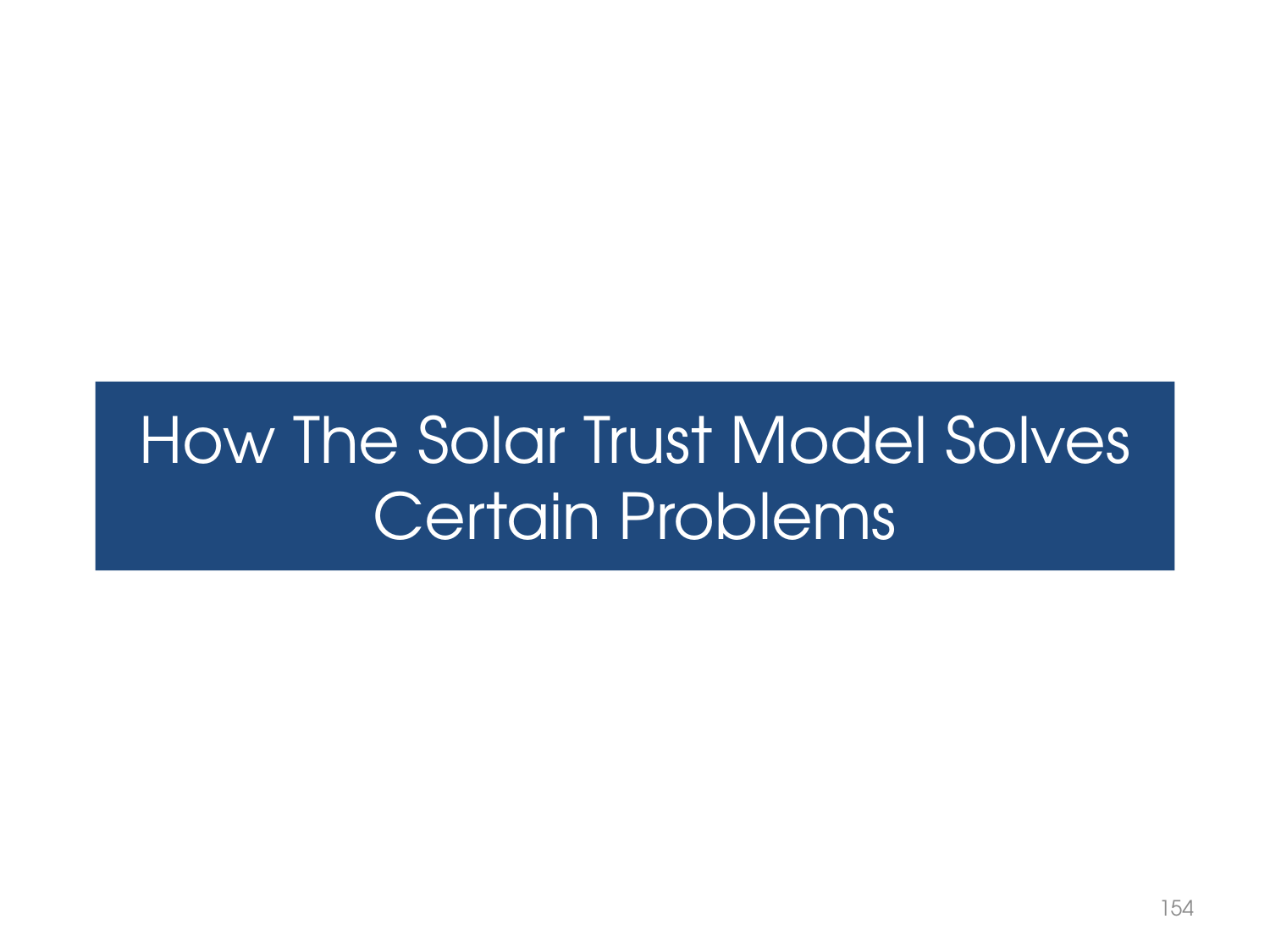

# How The Solar Trust Model Solves Certain Problems

154